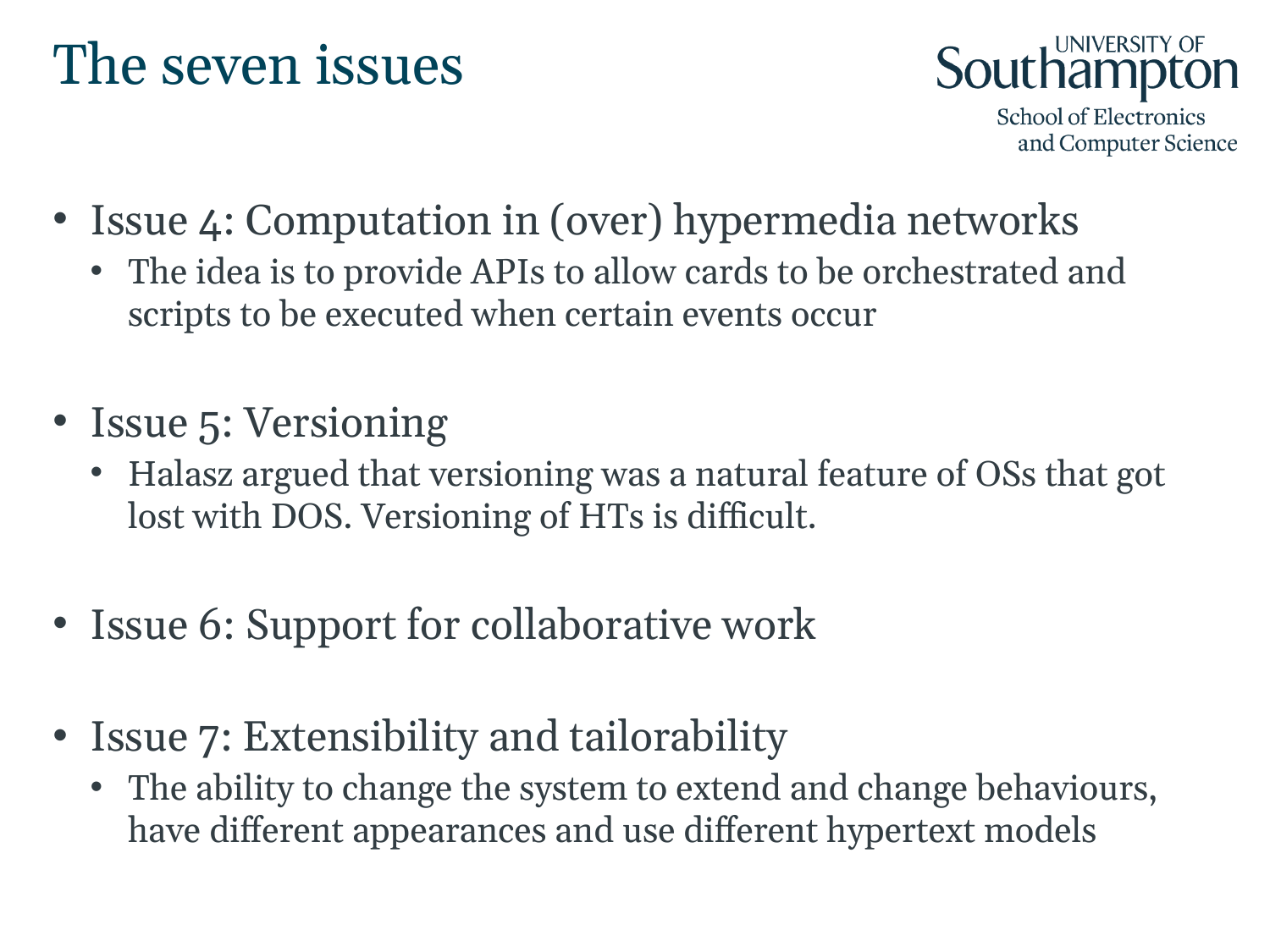

# The seven issues
Issue 4: Computation in (over) hypermedia networks
The idea is to provide APIs to allow cards to be orchestrated and scripts to be executed when certain events occur

Issue 5: Versioning
Halasz argued that versioning was a natural feature of OSs that got lost with DOS. Versioning of HTs is difficult.

Issue 6: Support for collaborative work

Issue 7: Extensibility and tailorability
The ability to change the system to extend and change behaviours, have different appearances and use different hypertext models